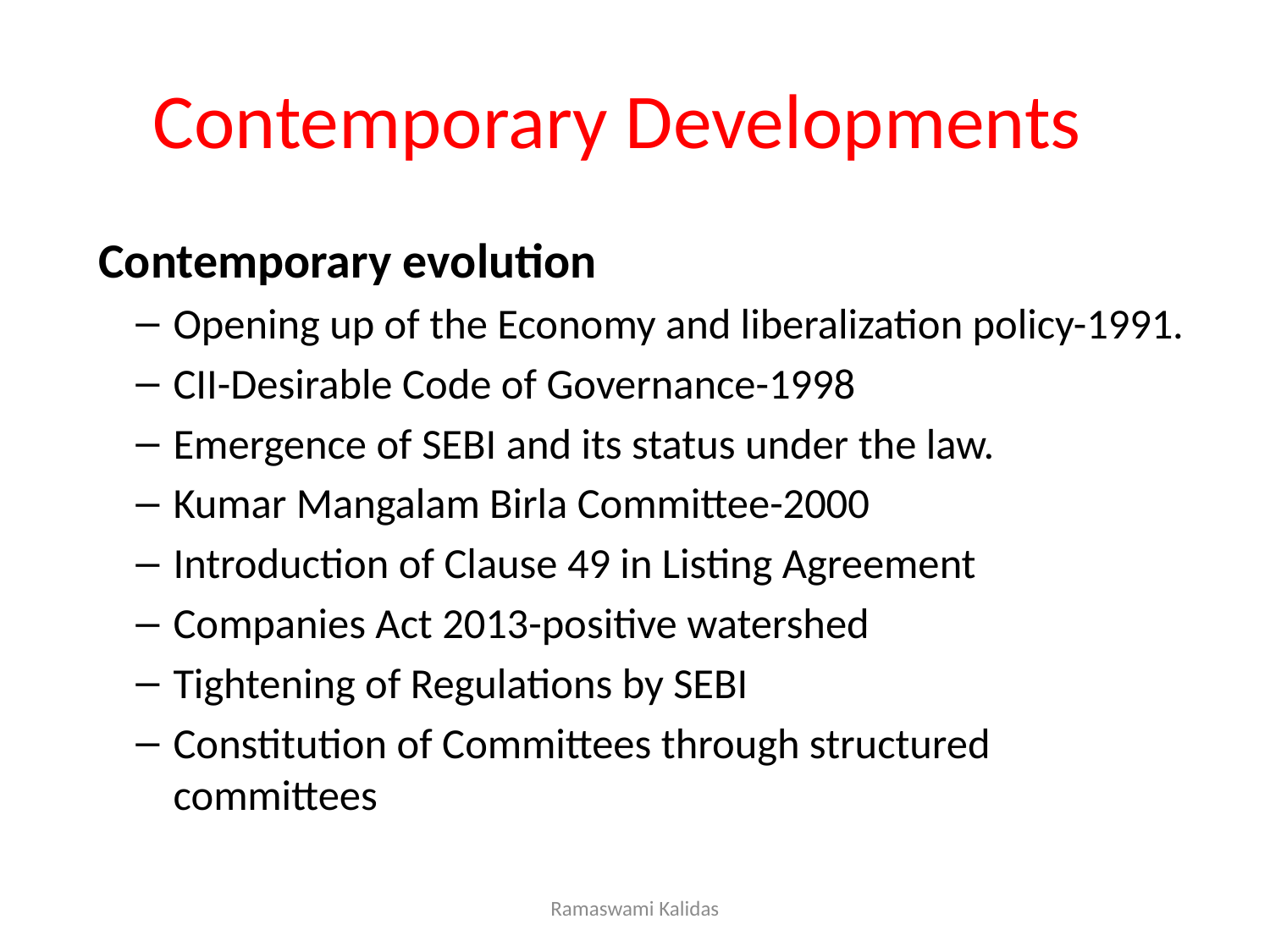

# Contemporary Developments
  Contemporary evolution
Opening up of the Economy and liberalization policy-1991.
CII-Desirable Code of Governance-1998
Emergence of SEBI and its status under the law.
Kumar Mangalam Birla Committee-2000
Introduction of Clause 49 in Listing Agreement
Companies Act 2013-positive watershed
Tightening of Regulations by SEBI
Constitution of Committees through structured committees
Ramaswami Kalidas